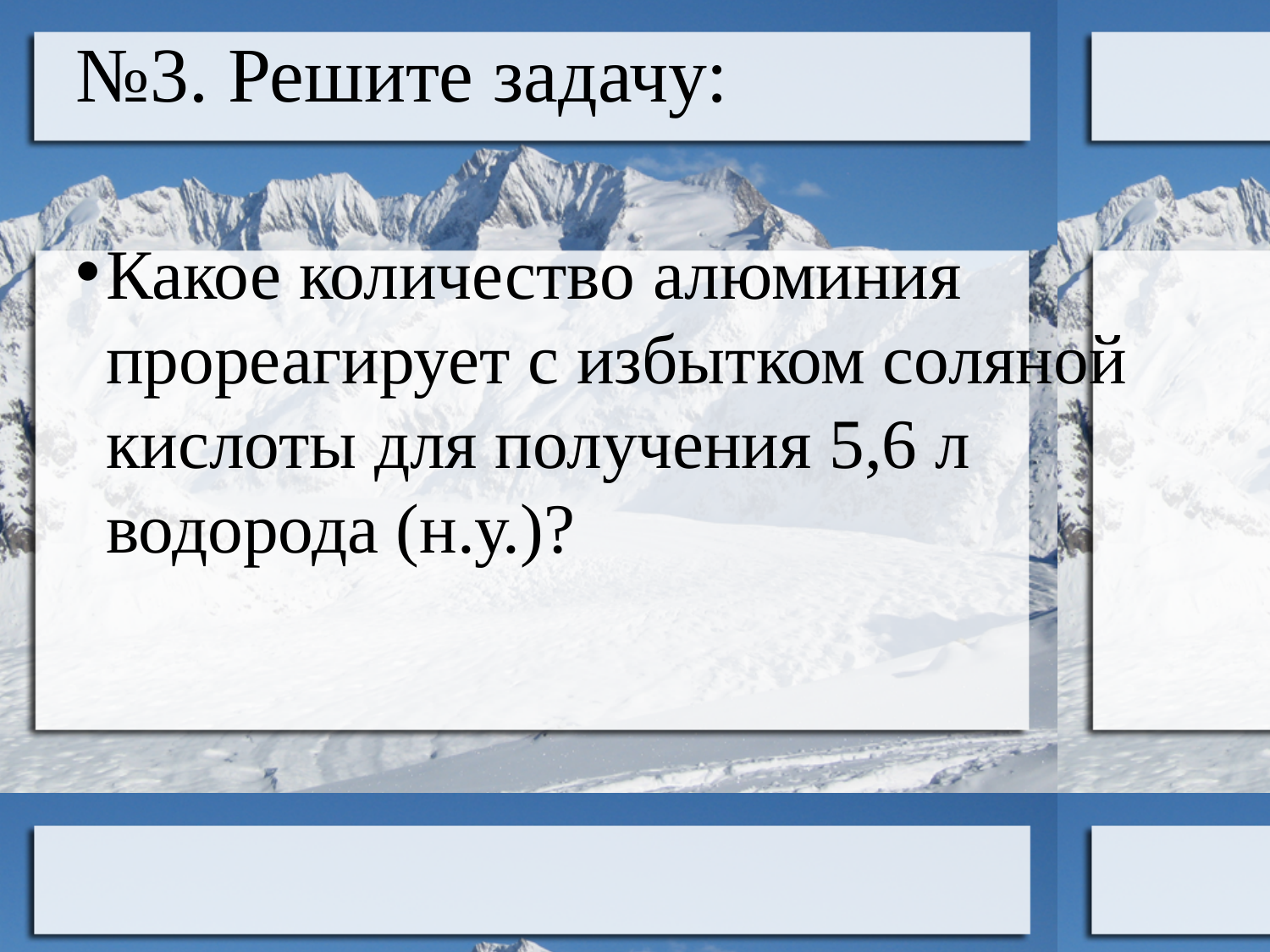

№3. Решите задачу:

Какое количество алюминия прореагирует с избытком соляной кислоты для получения 5,6 л водорода (н.у.)?